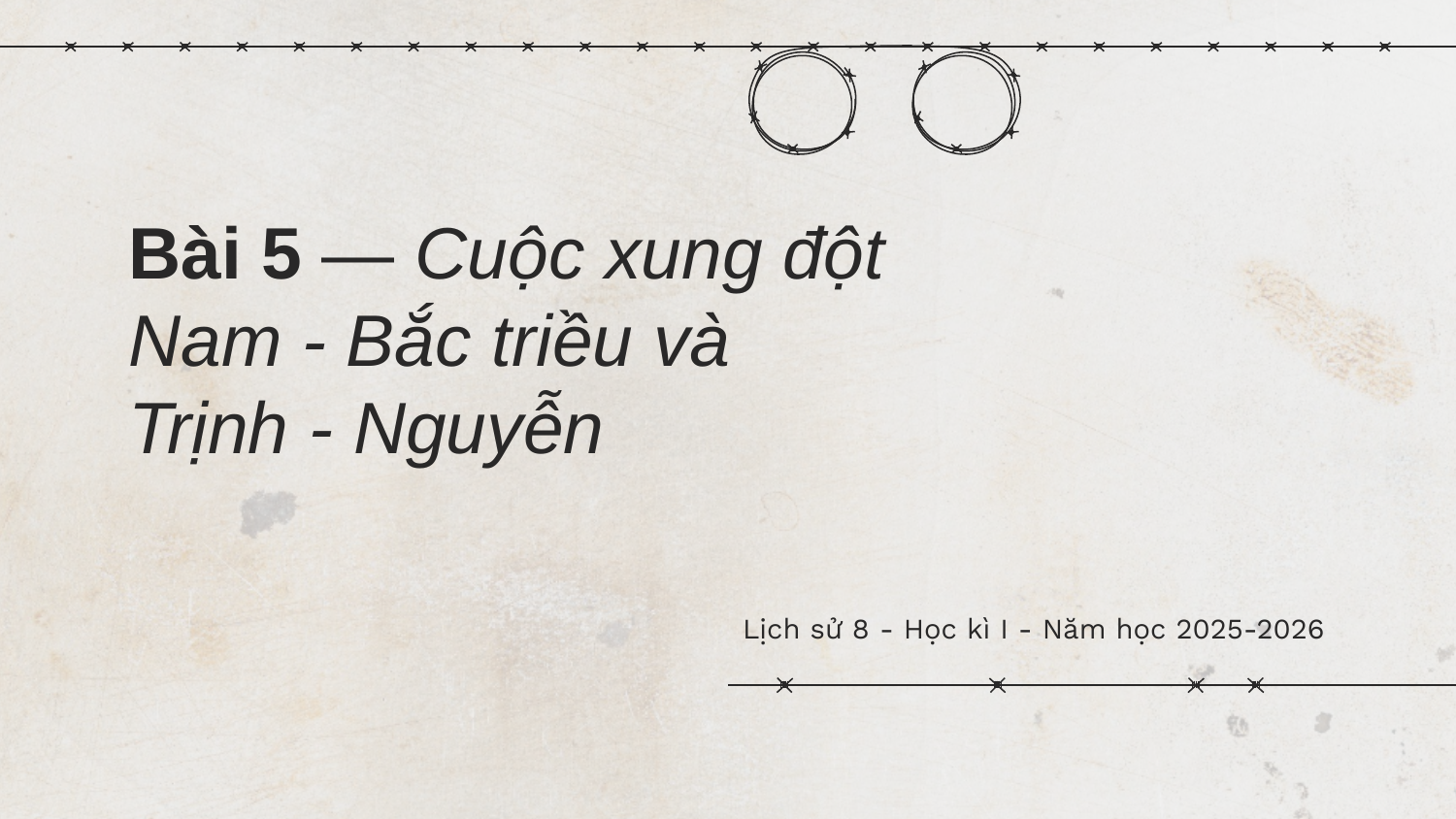

# Bài 5 — Cuộc xung đột Nam - Bắc triều và
Trịnh - Nguyễn
Lịch sử 8 - Học kì I - Năm học 2025-2026